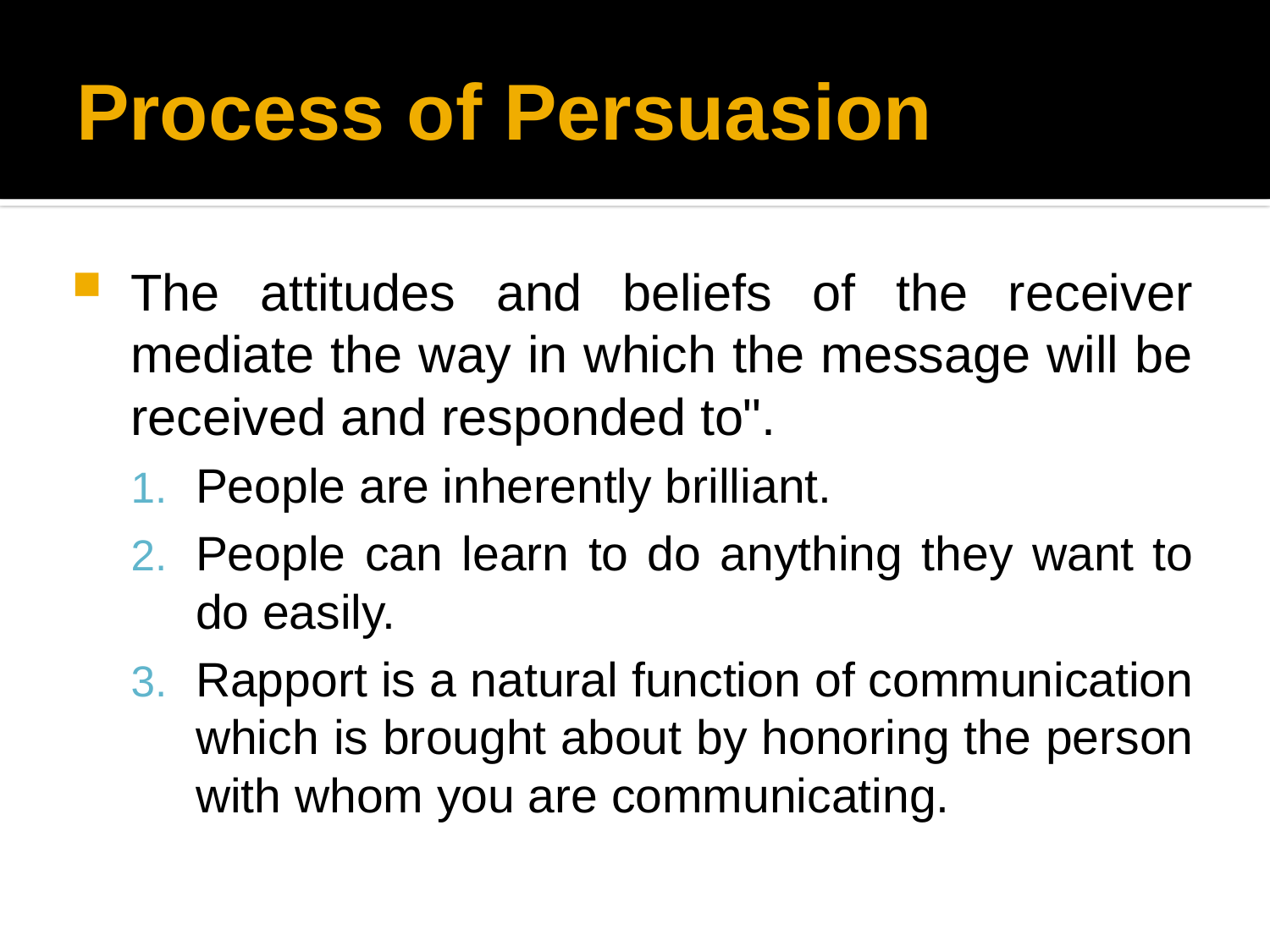

# Process of Persuasion
The attitudes and beliefs of the receiver mediate the way in which the message will be received and responded to".
People are inherently brilliant.
People can learn to do anything they want to do easily.
Rapport is a natural function of communication which is brought about by honoring the person with whom you are communicating.